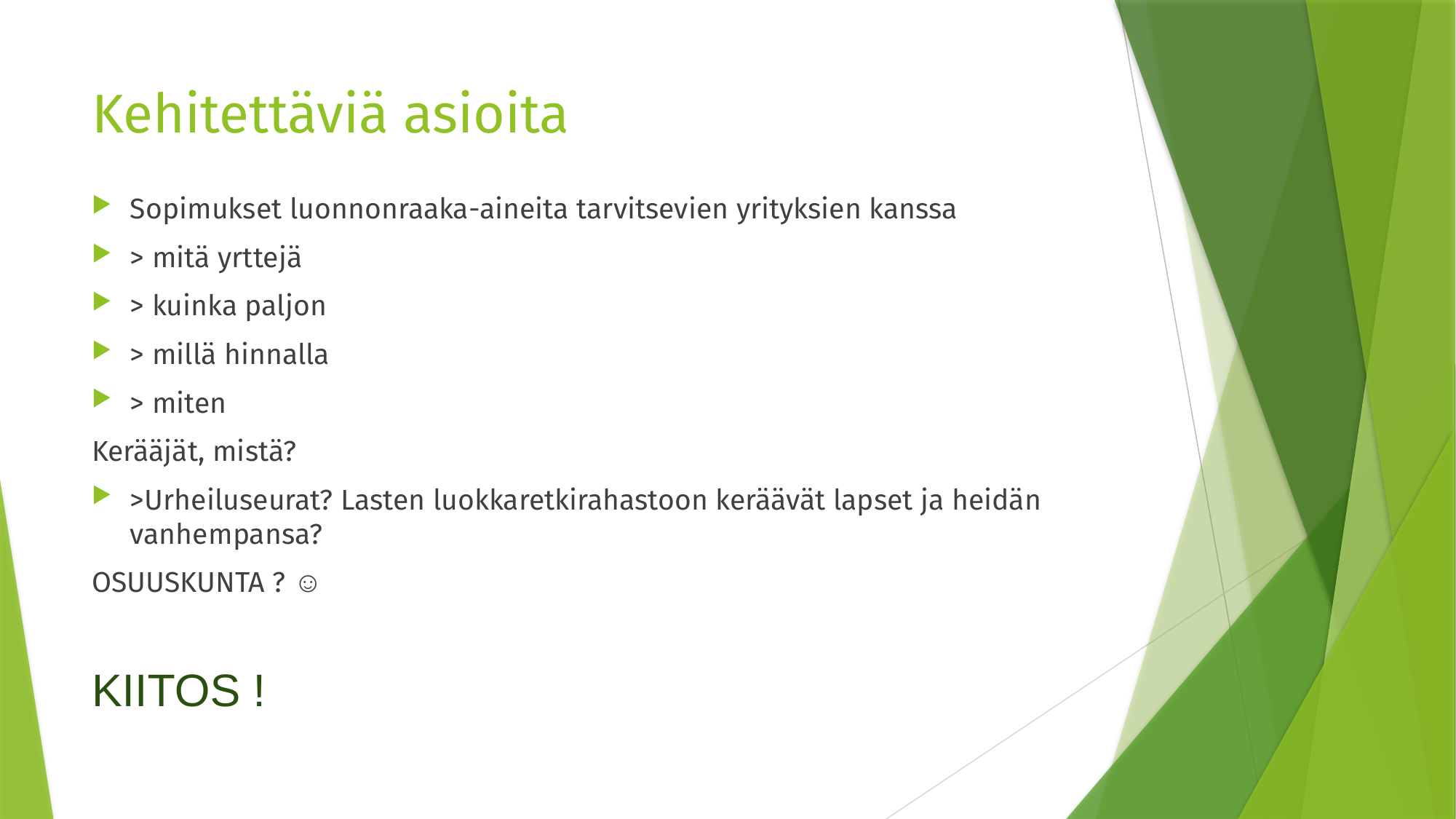

# Kehitettäviä asioita
Sopimukset luonnonraaka-aineita tarvitsevien yrityksien kanssa
> mitä yrttejä
> kuinka paljon
> millä hinnalla
> miten
Kerääjät, mistä?
>Urheiluseurat? Lasten luokkaretkirahastoon keräävät lapset ja heidän vanhempansa?
OSUUSKUNTA ? ☺

KIITOS !